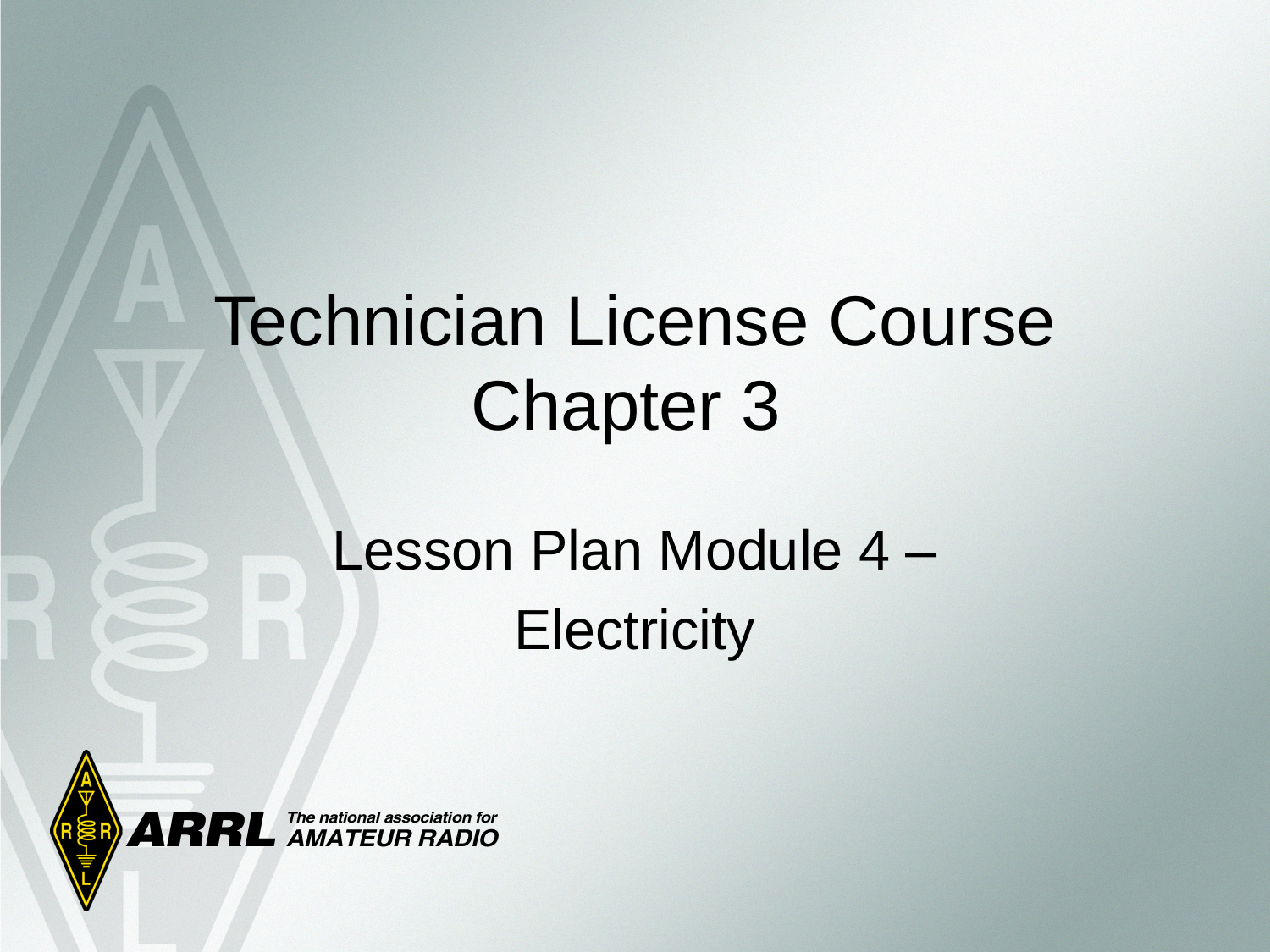

Technician License Course
Chapter 3
Lesson Plan Module 4 –
Electricity